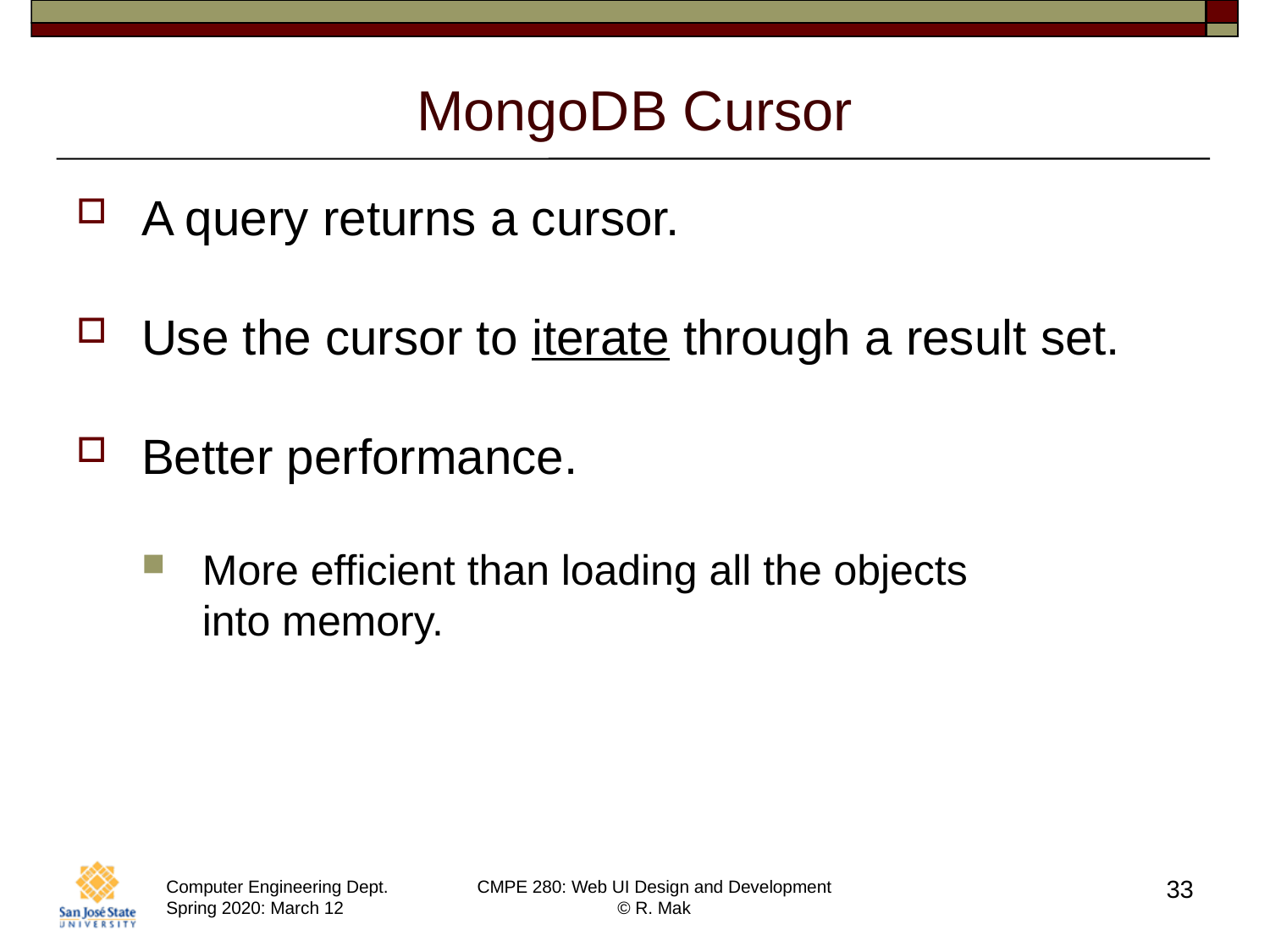

# MongoDB Cursor
A query returns a cursor.

Use the cursor to iterate through a result set.

Better performance.

More efficient than loading all the objects
into memory.
33